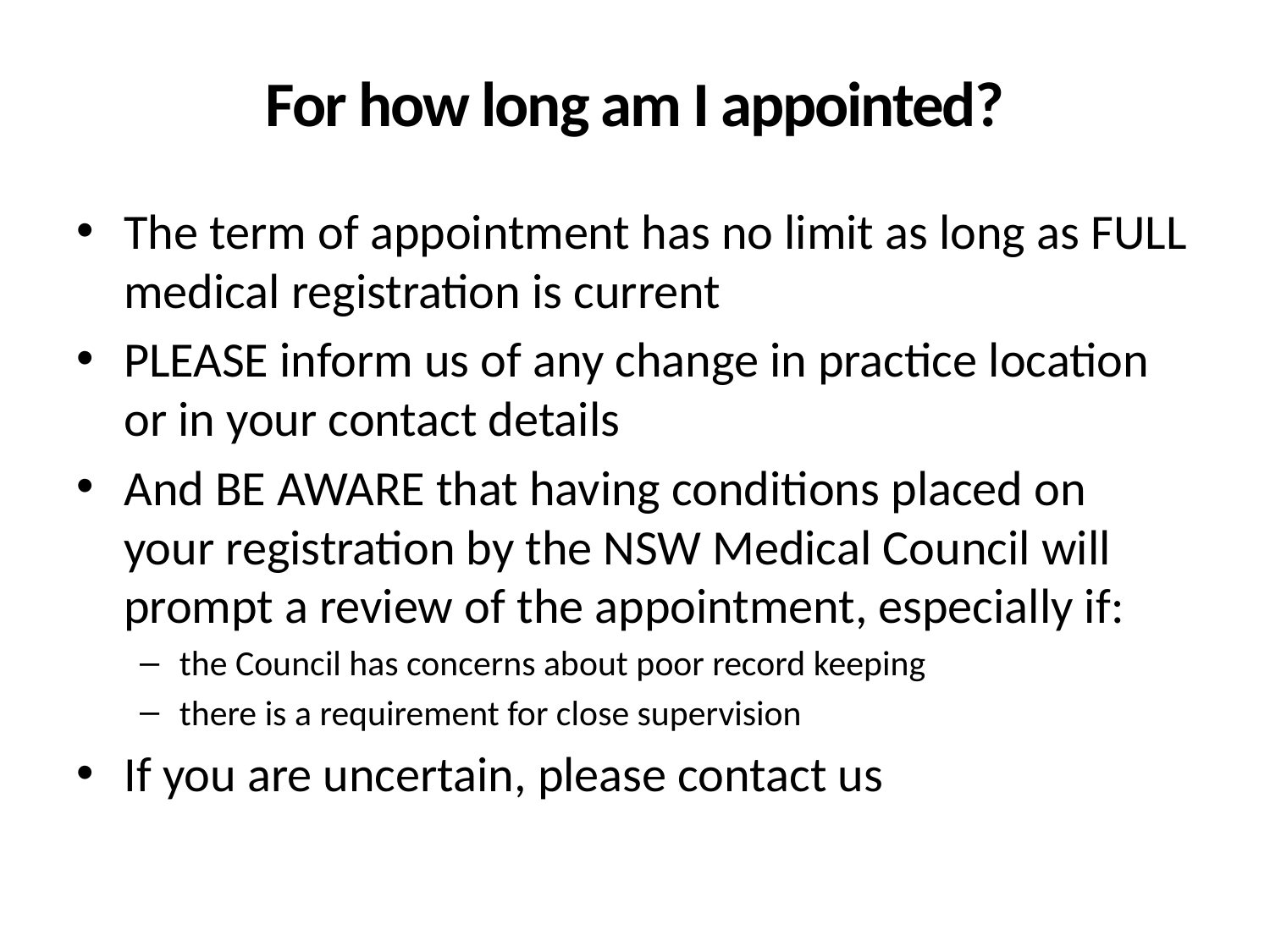

# For how long am I appointed?
The term of appointment has no limit as long as FULL medical registration is current
PLEASE inform us of any change in practice location or in your contact details
And BE AWARE that having conditions placed on
your registration by the NSW Medical Council will prompt a review of the appointment, especially if:
the Council has concerns about poor record keeping
there is a requirement for close supervision
If you are uncertain, please contact us